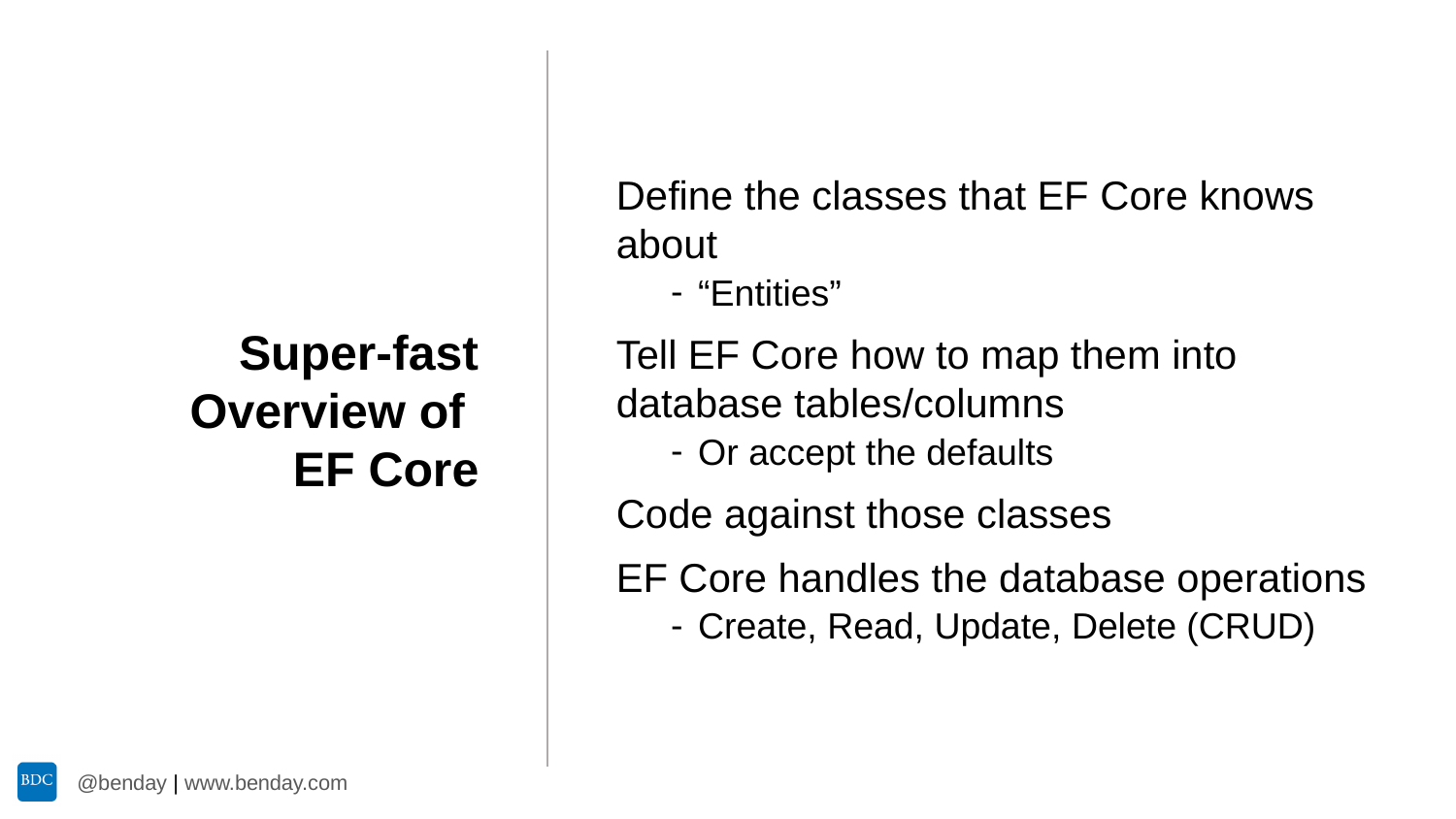

Define the classes that EF Core knows about
“Entities”
Tell EF Core how to map them into database tables/columns
Or accept the defaults
Code against those classes
EF Core handles the database operations
Create, Read, Update, Delete (CRUD)
Super-fast Overview of
EF Core